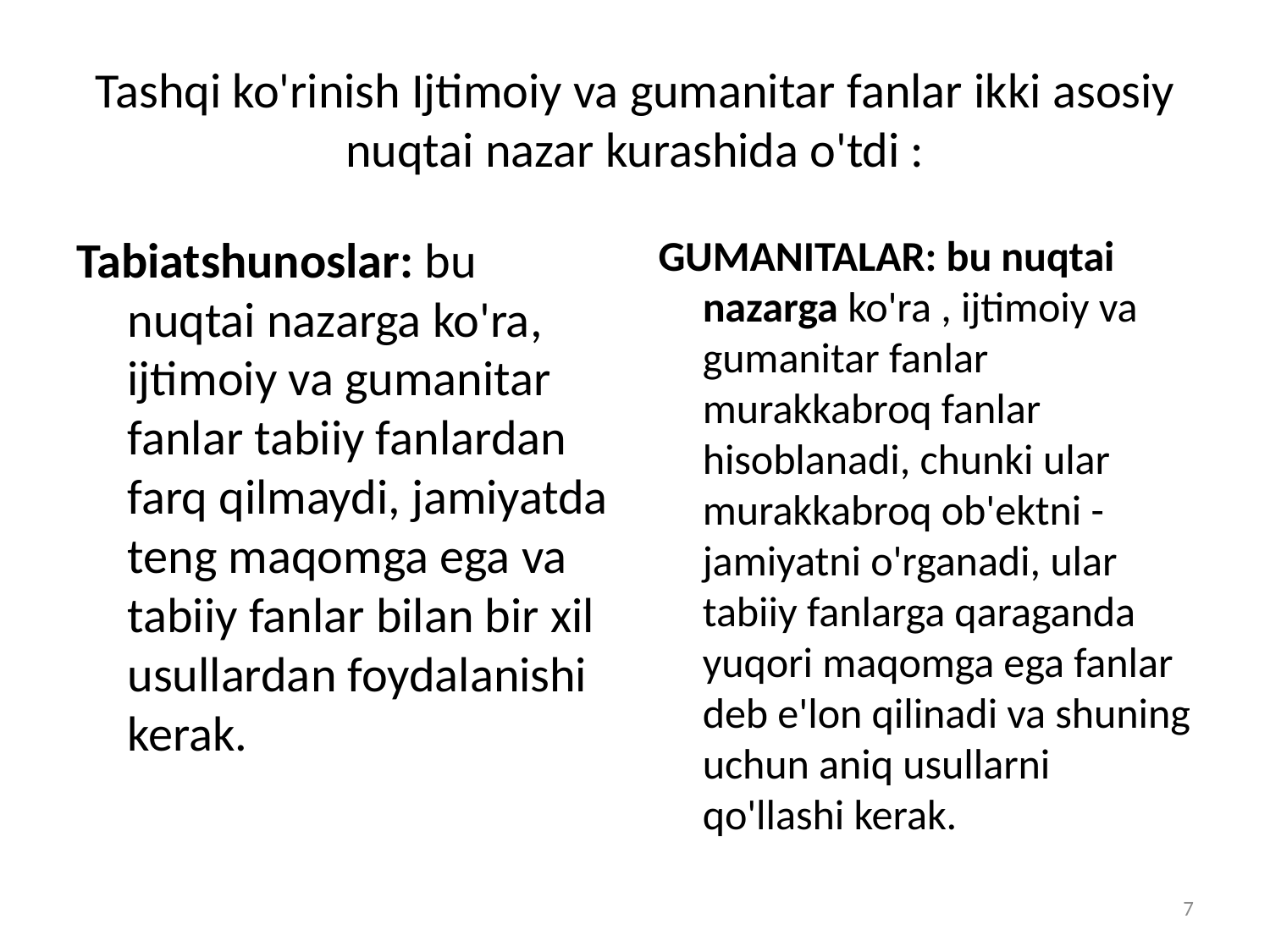

# Tashqi ko'rinish Ijtimoiy va gumanitar fanlar ikki asosiy nuqtai nazar kurashida o'tdi :
Tabiatshunoslar: bu nuqtai nazarga ko'ra, ijtimoiy va gumanitar fanlar tabiiy fanlardan farq qilmaydi, jamiyatda teng maqomga ega va tabiiy fanlar bilan bir xil usullardan foydalanishi kerak.
GUMANITALAR: bu nuqtai nazarga ko'ra , ijtimoiy va gumanitar fanlar murakkabroq fanlar hisoblanadi, chunki ular murakkabroq ob'ektni - jamiyatni o'rganadi, ular tabiiy fanlarga qaraganda yuqori maqomga ega fanlar deb e'lon qilinadi va shuning uchun aniq usullarni qo'llashi kerak.

7